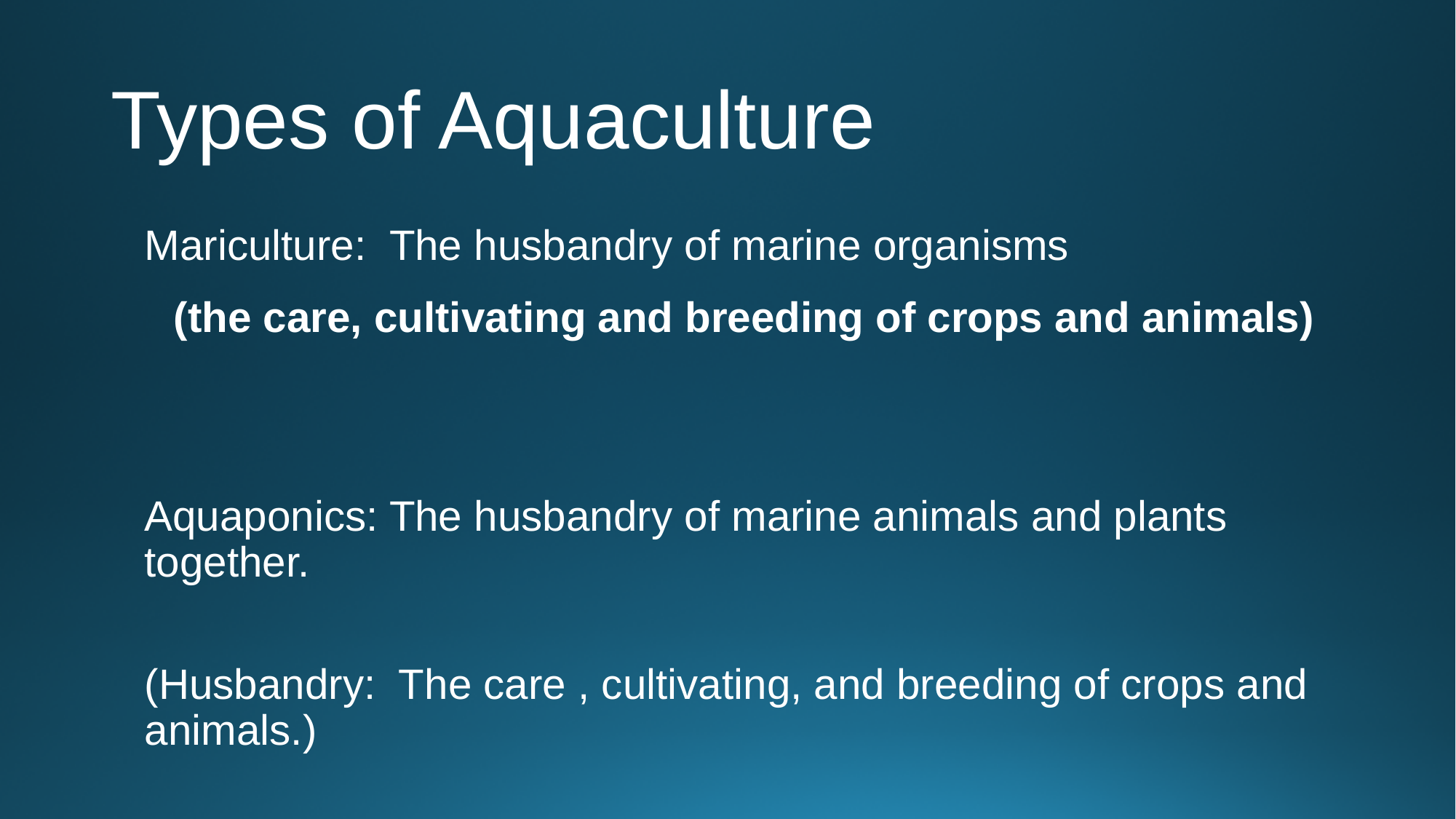

# Types of Aquaculture
Mariculture:  The husbandry of marine organisms
(the care, cultivating and breeding of crops and animals)

Aquaponics: The husbandry of marine animals and plants together.

(Husbandry:  The care , cultivating, and breeding of crops and animals.)